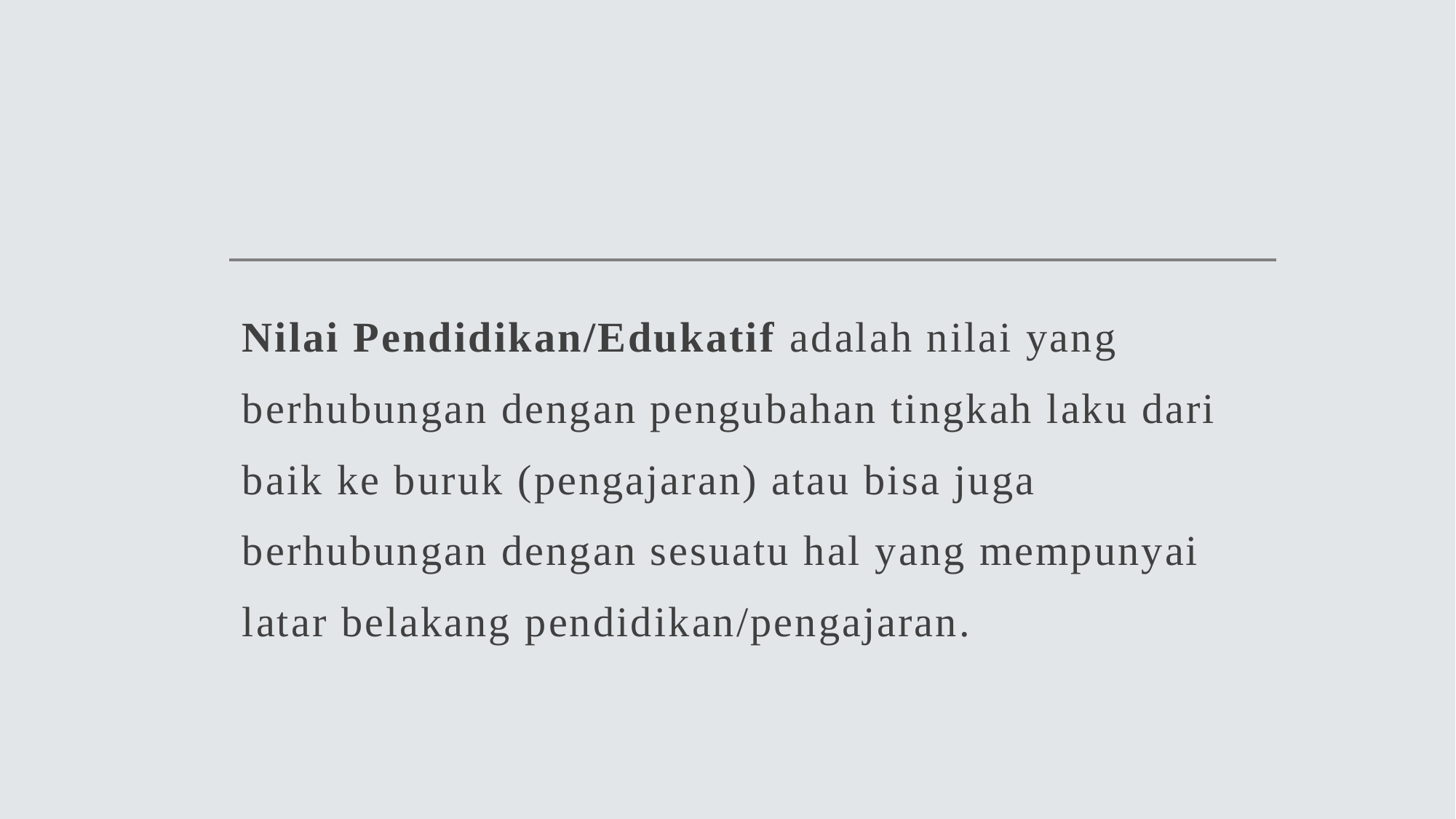

Nilai Pendidikan/Edukatif adalah nilai yang berhubungan dengan pengubahan tingkah laku dari baik ke buruk (pengajaran) atau bisa juga berhubungan dengan sesuatu hal yang mempunyai latar belakang pendidikan/pengajaran.